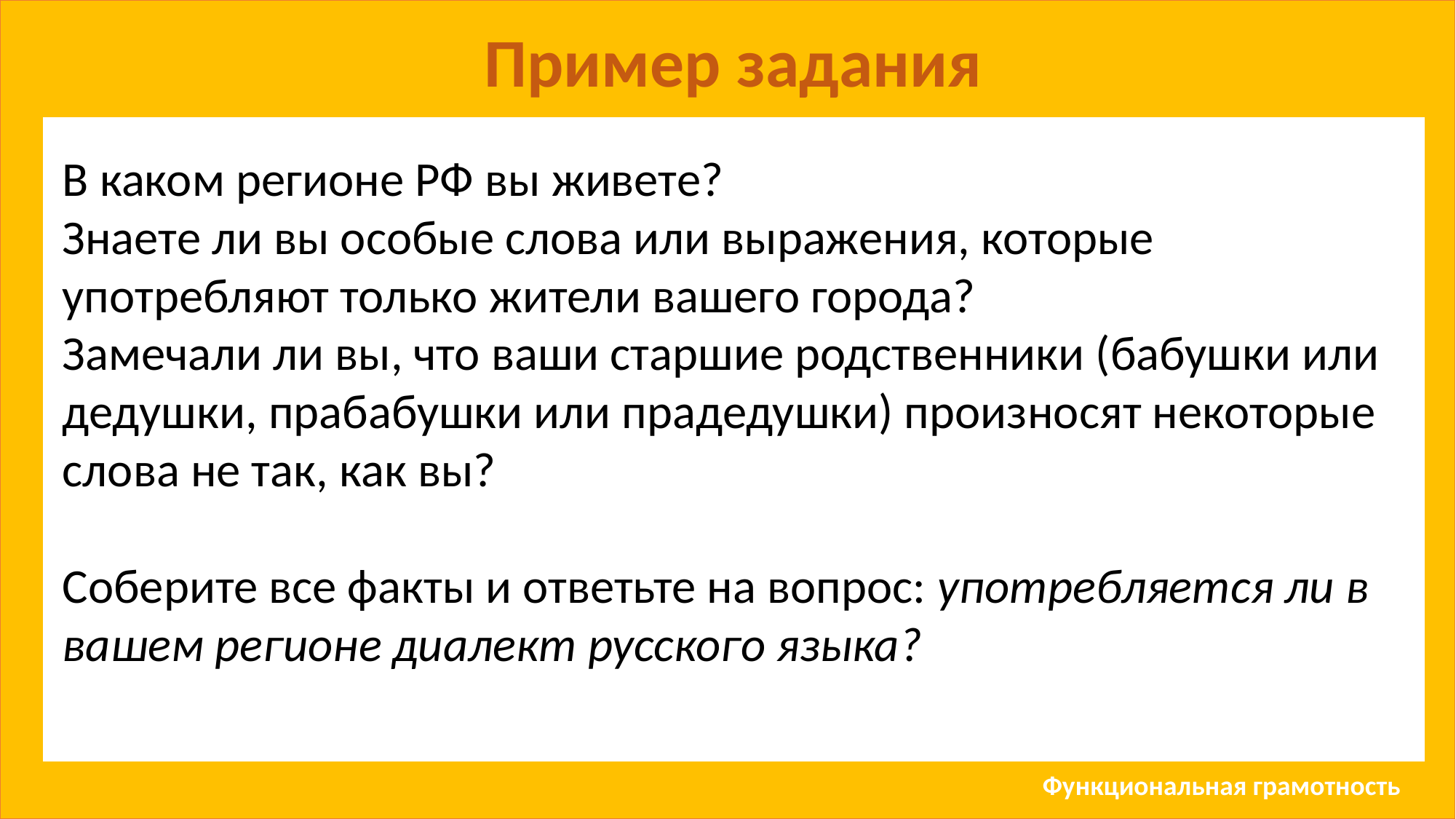

Пример задания
Александр Македонский обладал исключительной памятью и наблюдательностью. Он знал в лицо и по имени каждого из 40 тыс. своих воинов, с которыми бок о бок сражался и делил тяготы походной жизни. Все воины были достойны похвалы, на любого он мог положиться. Но в самые трудные самые решающие участки битвы Александр посылал лишь тех, кого отбирал лично…. Он давно заметил, что при волнении, в период опасности одни люди бледнеют, другие – краснеют.
Краснеющих или бледнеющих посылал Александр Македонский на ответственные задания. Почему?
В каком регионе РФ вы живете?
Знаете ли вы особые слова или выражения, которые употребляют только жители вашего города?
Замечали ли вы, что ваши старшие родственники (бабушки или дедушки, прабабушки или прадедушки) произносят некоторые слова не так, как вы?

Соберите все факты и ответьте на вопрос: употребляется ли в вашем регионе диалект русского языка?

Функциональная грамотность